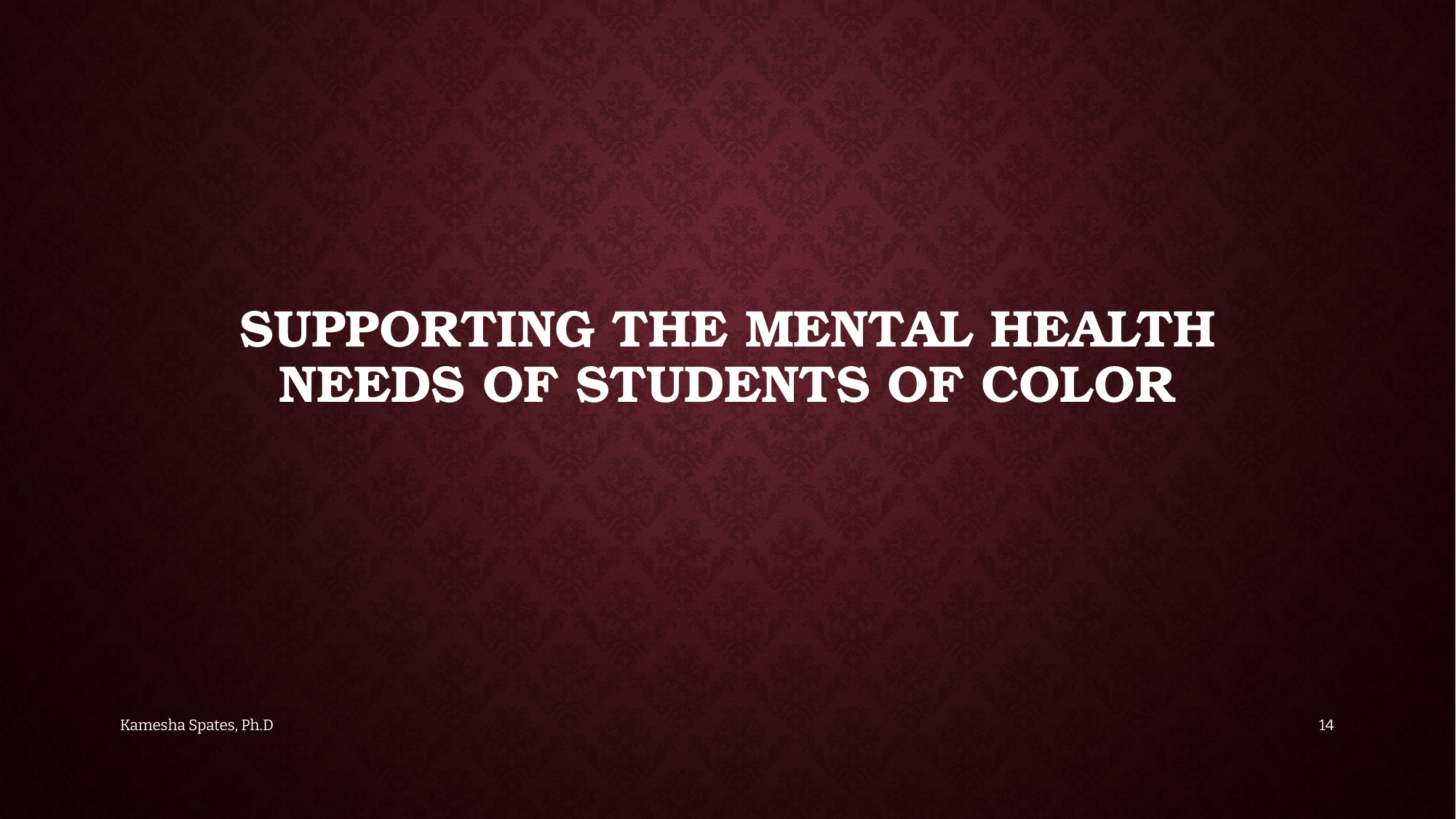

# Supporting the Mental Health Needs of Students of Color

Kamesha Spates, Ph.D
14